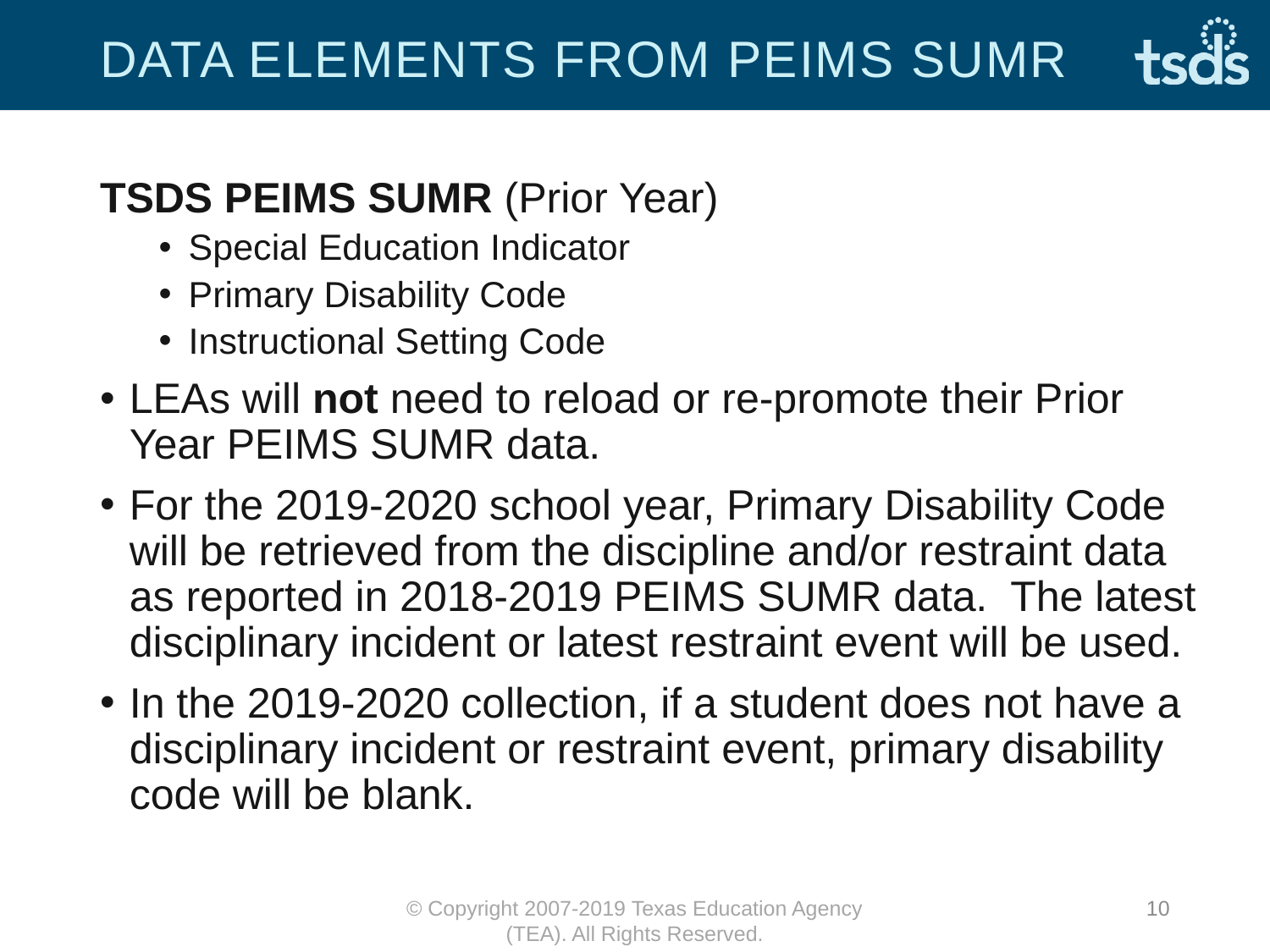

# data elements from peims SUMR
TSDS PEIMS SUMR (Prior Year)
Special Education Indicator
Primary Disability Code
Instructional Setting Code
LEAs will not need to reload or re-promote their Prior Year PEIMS SUMR data.
For the 2019-2020 school year, Primary Disability Code will be retrieved from the discipline and/or restraint data as reported in 2018-2019 PEIMS SUMR data.  The latest disciplinary incident or latest restraint event will be used.
In the 2019-2020 collection, if a student does not have a disciplinary incident or restraint event, primary disability code will be blank.

10